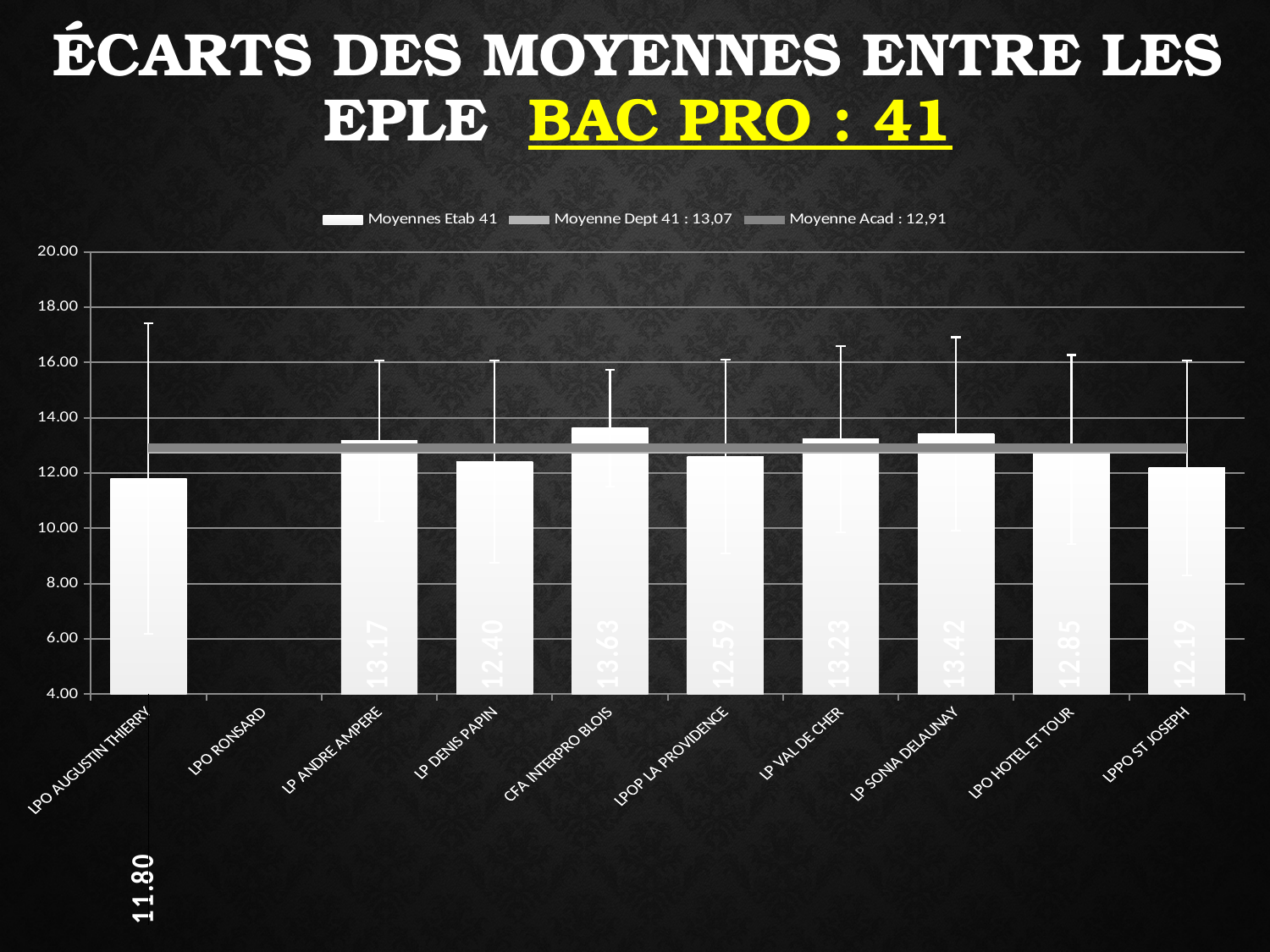

# Écarts des moyennes entre les EPLE  Bac Pro : 41

### Chart

| Category |  |  |  |
|---|---|---|---|
| LPO AUGUSTIN THIERRY | 11.802702702702703 | 12.876781137878009 | 12.91417717045589 |
| LPO RONSARD | 0.0 | 12.876781137878009 | 12.91417717045589 |
| LP ANDRE AMPERE | 13.167352941176464 | 12.876781137878009 | 12.91417717045589 |
| LP DENIS PAPIN | 12.403585657370515 | 12.876781137878009 | 12.91417717045589 |
| CFA INTERPRO BLOIS | 13.625 | 12.876781137878009 | 12.91417717045589 |
| LPOP LA PROVIDENCE | 12.590336134453786 | 12.876781137878009 | 12.91417717045589 |
| LP VAL DE CHER | 13.228070175438596 | 12.876781137878009 | 12.91417717045589 |
| LP SONIA DELAUNAY | 13.422200392927309 | 12.876781137878009 | 12.91417717045589 |
| LPO HOTEL ET TOUR | 12.852422907488986 | 12.876781137878009 | 12.91417717045589 |
| LPPO ST JOSEPH | 12.19047619047619 | 12.876781137878009 | 12.91417717045589 |